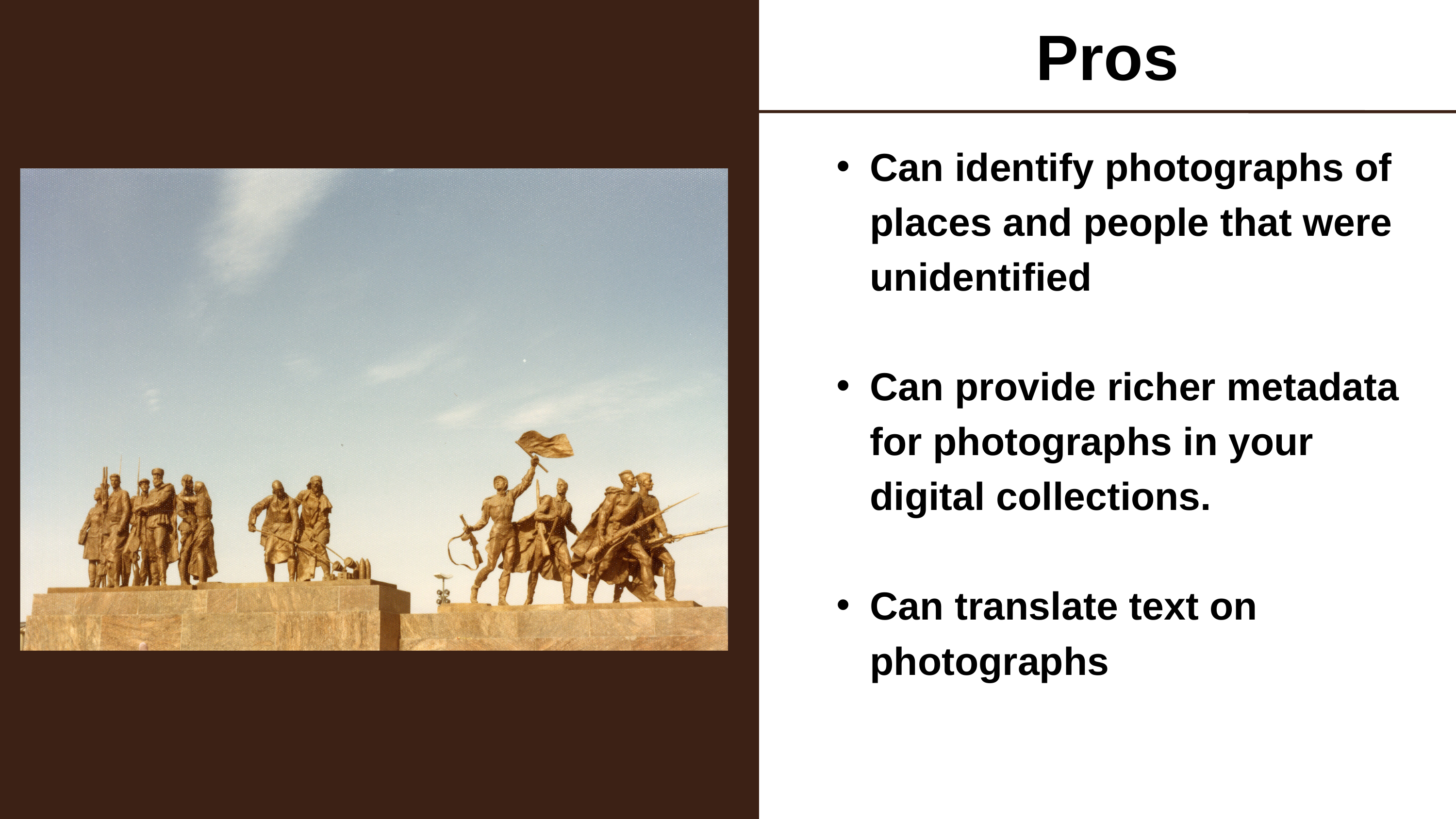

Pros

Can identify photographs of places and people that were unidentified

Can provide richer metadata for photographs in your digital collections.

Can translate text on photographs